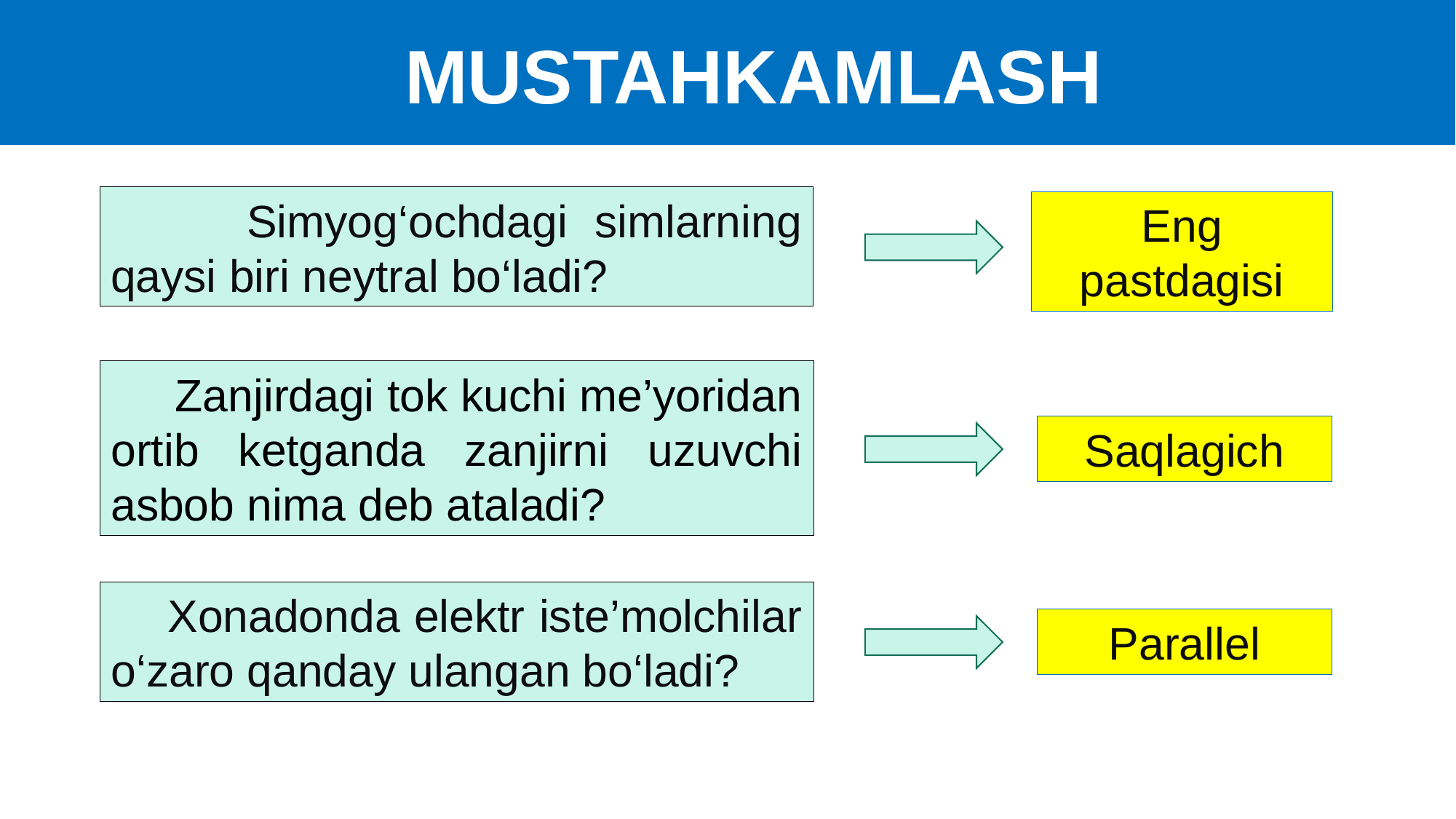

MUSTAHKAMLASH
     Simyog‘ochdagi simlarning qaysi biri neytral bo‘ladi?
Eng pastdagisi

     Zanjirdagi tok kuchi me’yoridan ortib ketganda zanjirni uzuvchi asbob nima deb ataladi?
Saqlagich

    Xonadonda elektr iste’molchilar o‘zaro qanday ulangan bo‘ladi?
Parallel